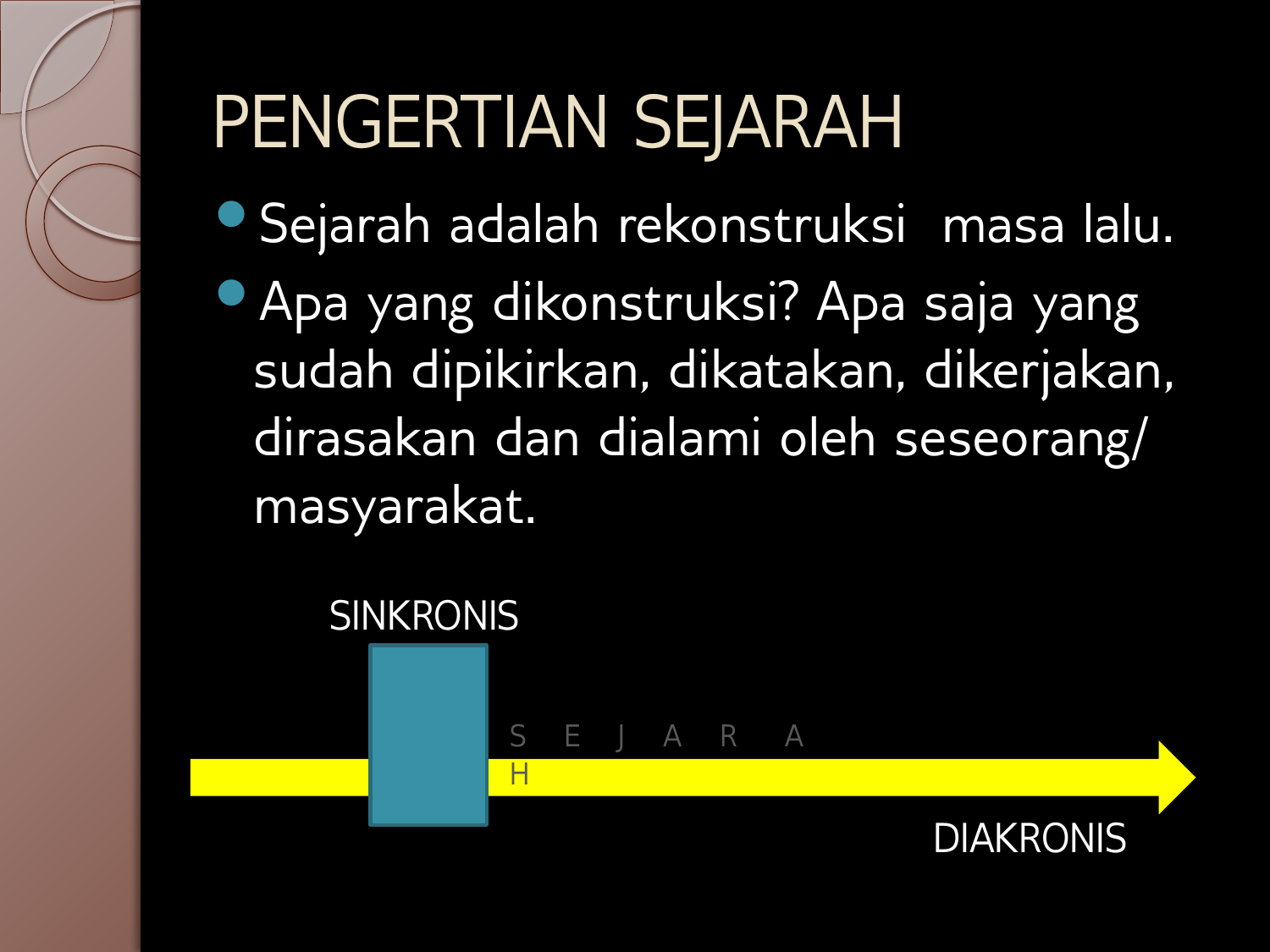

# PENGERTIAN SEJARAH
Sejarah adalah rekonstruksi  masa lalu.
Apa yang dikonstruksi? Apa saja yang sudah dipikirkan, dikatakan, dikerjakan, dirasakan dan dialami oleh seseorang/ masyarakat.
SINKRONIS

S    E    J    A    R     A    H

DIAKRONIS